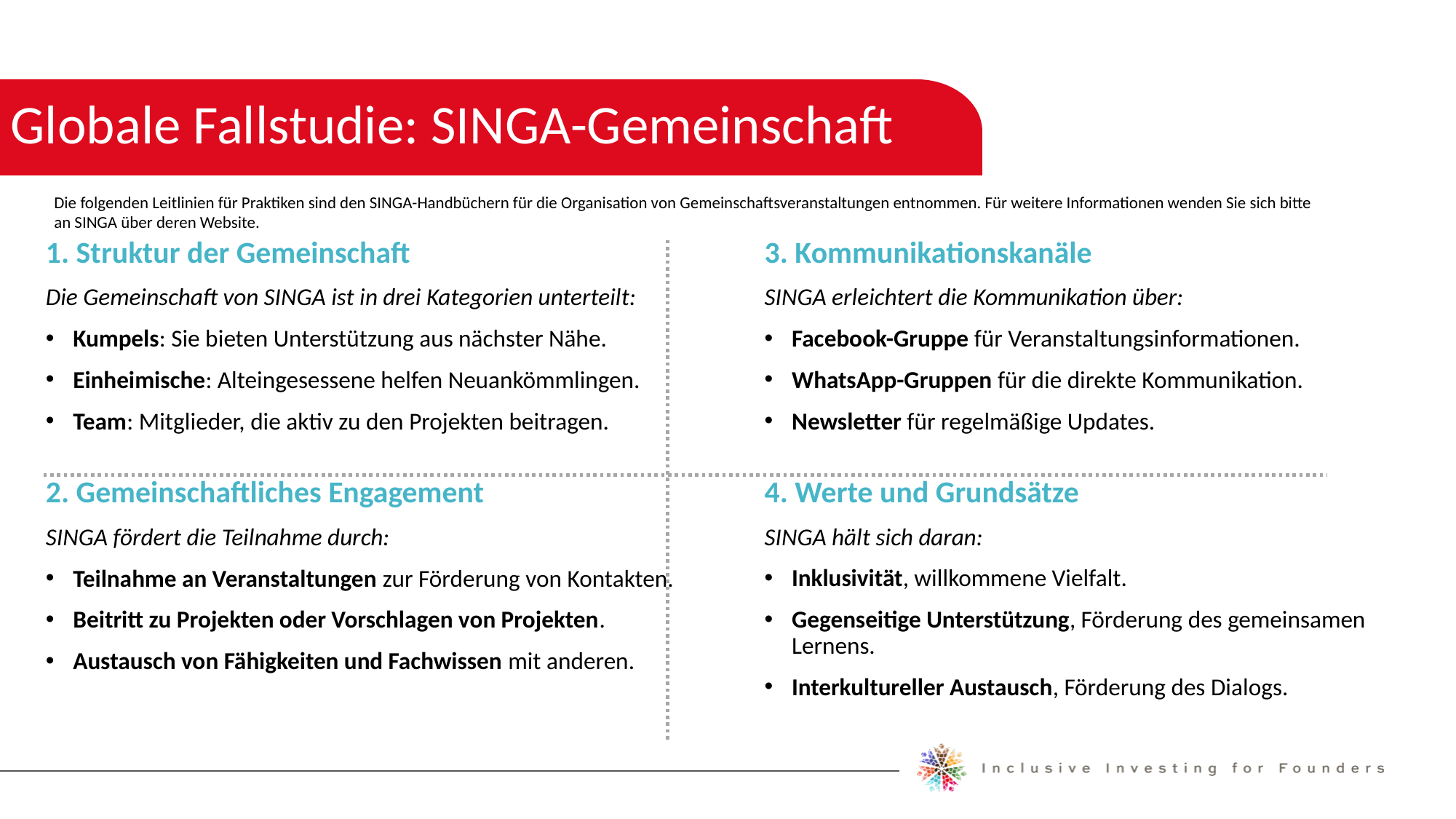

Globale Fallstudie: SINGA-Gemeinschaft

Die folgenden Leitlinien für Praktiken sind den SINGA-Handbüchern für die Organisation von Gemeinschaftsveranstaltungen entnommen. Für weitere Informationen wenden Sie sich bitte an SINGA über deren Website.
1. Struktur der Gemeinschaft
Die Gemeinschaft von SINGA ist in drei Kategorien unterteilt:
Kumpels: Sie bieten Unterstützung aus nächster Nähe.
Einheimische: Alteingesessene helfen Neuankömmlingen.
Team: Mitglieder, die aktiv zu den Projekten beitragen.

2. Gemeinschaftliches Engagement
SINGA fördert die Teilnahme durch:
Teilnahme an Veranstaltungen zur Förderung von Kontakten.
Beitritt zu Projekten oder Vorschlagen von Projekten.
Austausch von Fähigkeiten und Fachwissen mit anderen.
3. Kommunikationskanäle
SINGA erleichtert die Kommunikation über:
Facebook-Gruppe für Veranstaltungsinformationen.
WhatsApp-Gruppen für die direkte Kommunikation.
Newsletter für regelmäßige Updates.

4. Werte und Grundsätze
SINGA hält sich daran:
Inklusivität, willkommene Vielfalt.
Gegenseitige Unterstützung, Förderung des gemeinsamen Lernens.
Interkultureller Austausch, Förderung des Dialogs.